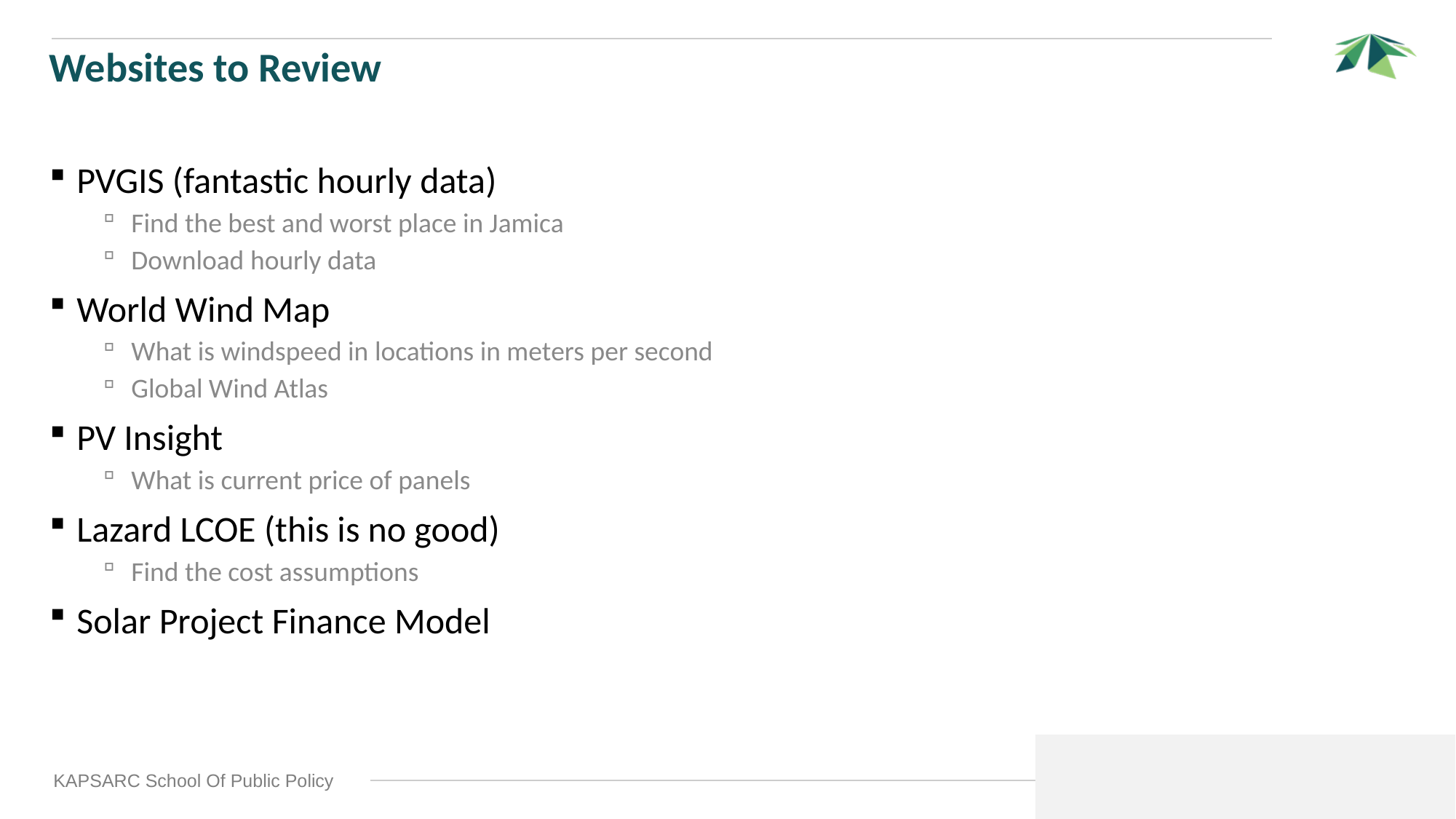

# Websites to Review
PVGIS (fantastic hourly data)
Find the best and worst place in Jamica
Download hourly data
World Wind Map
What is windspeed in locations in meters per second
Global Wind Atlas
PV Insight
What is current price of panels
Lazard LCOE (this is no good)
Find the cost assumptions
Solar Project Finance Model